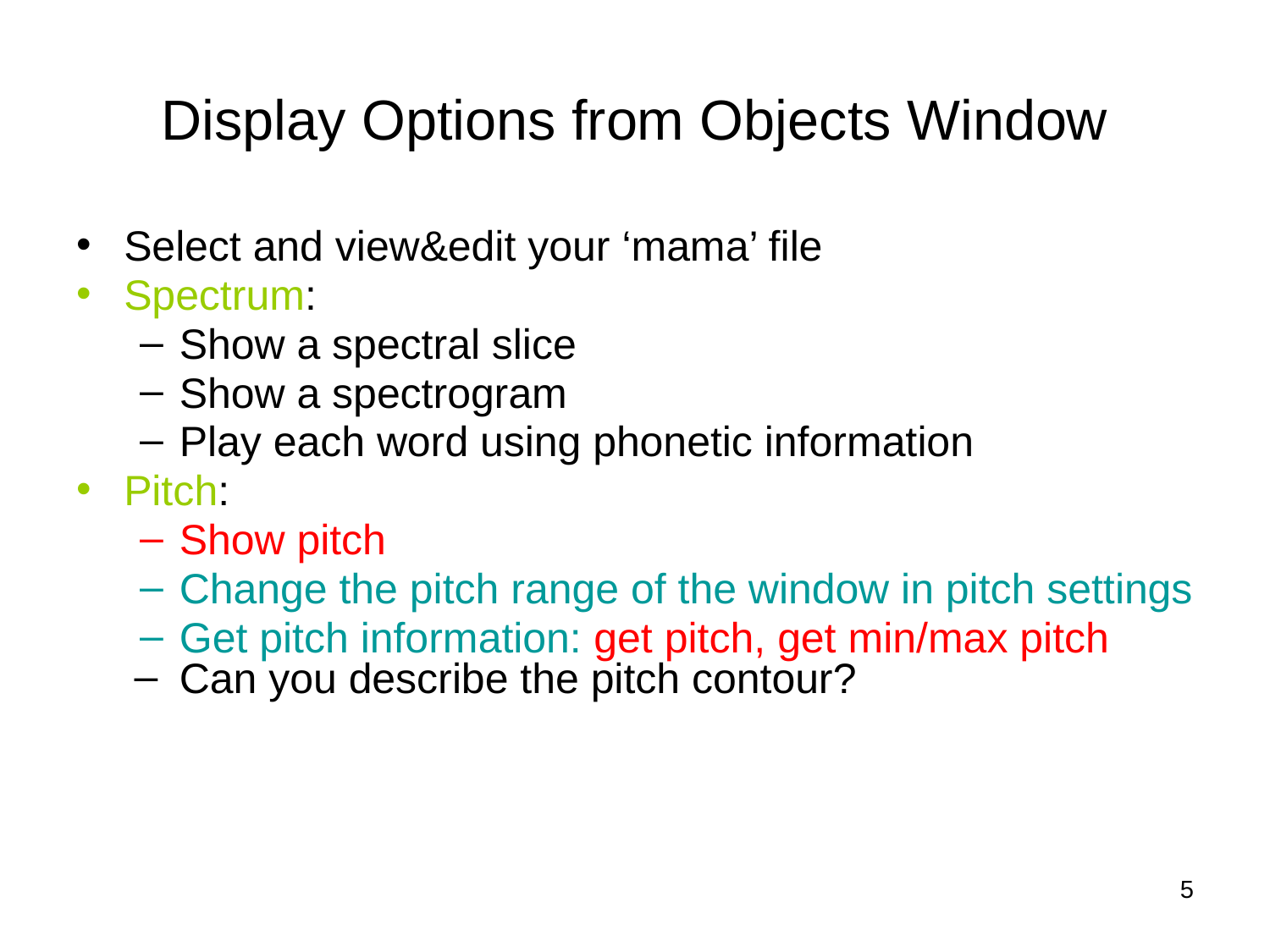

# Display Options from Objects Window
Select and view&edit your ‘mama’ file
Spectrum:
Show a spectral slice
Show a spectrogram
Play each word using phonetic information
Pitch:
Show pitch
Change the pitch range of the window in pitch settings
Get pitch information: get pitch, get min/max pitch
Can you describe the pitch contour?
5